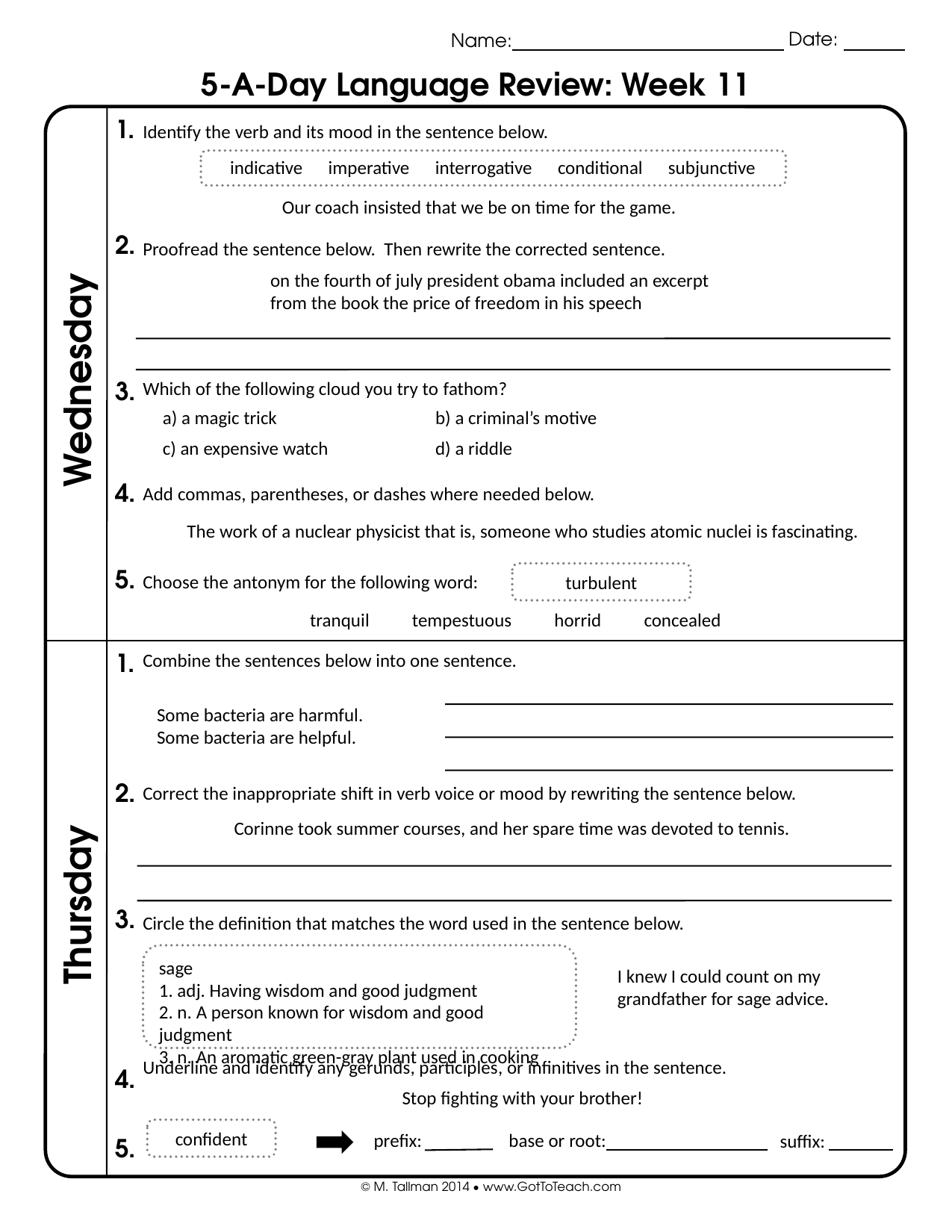

Date:
Name:
5-A-Day Language Review: Week 11
1.
Identify the verb and its mood in the sentence below.
indicative      imperative      interrogative      conditional      subjunctive
Our coach insisted that we be on time for the game.
2.
Proofread the sentence below.  Then rewrite the corrected sentence.
on the fourth of july president obama included an excerpt from the book the price of freedom in his speech
Wednesday
3.
Which of the following cloud you try to fathom?
a) a magic trick
b) a criminal’s motive
c) an expensive watch
d) a riddle
4.
Add commas, parentheses, or dashes where needed below.
The work of a nuclear physicist that is, someone who studies atomic nuclei is fascinating.
5.
turbulent
Choose the antonym for the following word:
tranquil          tempestuous          horrid          concealed
1.
Combine the sentences below into one sentence.
Some bacteria are harmful.
Some bacteria are helpful.
2.
Correct the inappropriate shift in verb voice or mood by rewriting the sentence below.
Corinne took summer courses, and her spare time was devoted to tennis.
Thursday
3.
Circle the definition that matches the word used in the sentence below.
sage
1. adj. Having wisdom and good judgment
2. n. A person known for wisdom and good judgment
3. n. An aromatic green-gray plant used in cooking
I knew I could count on my grandfather for sage advice.
Underline and identify any gerunds, participles, or infinitives in the sentence.
4.
Stop fighting with your brother!
confident
prefix:
base or root:
suffix:
5.